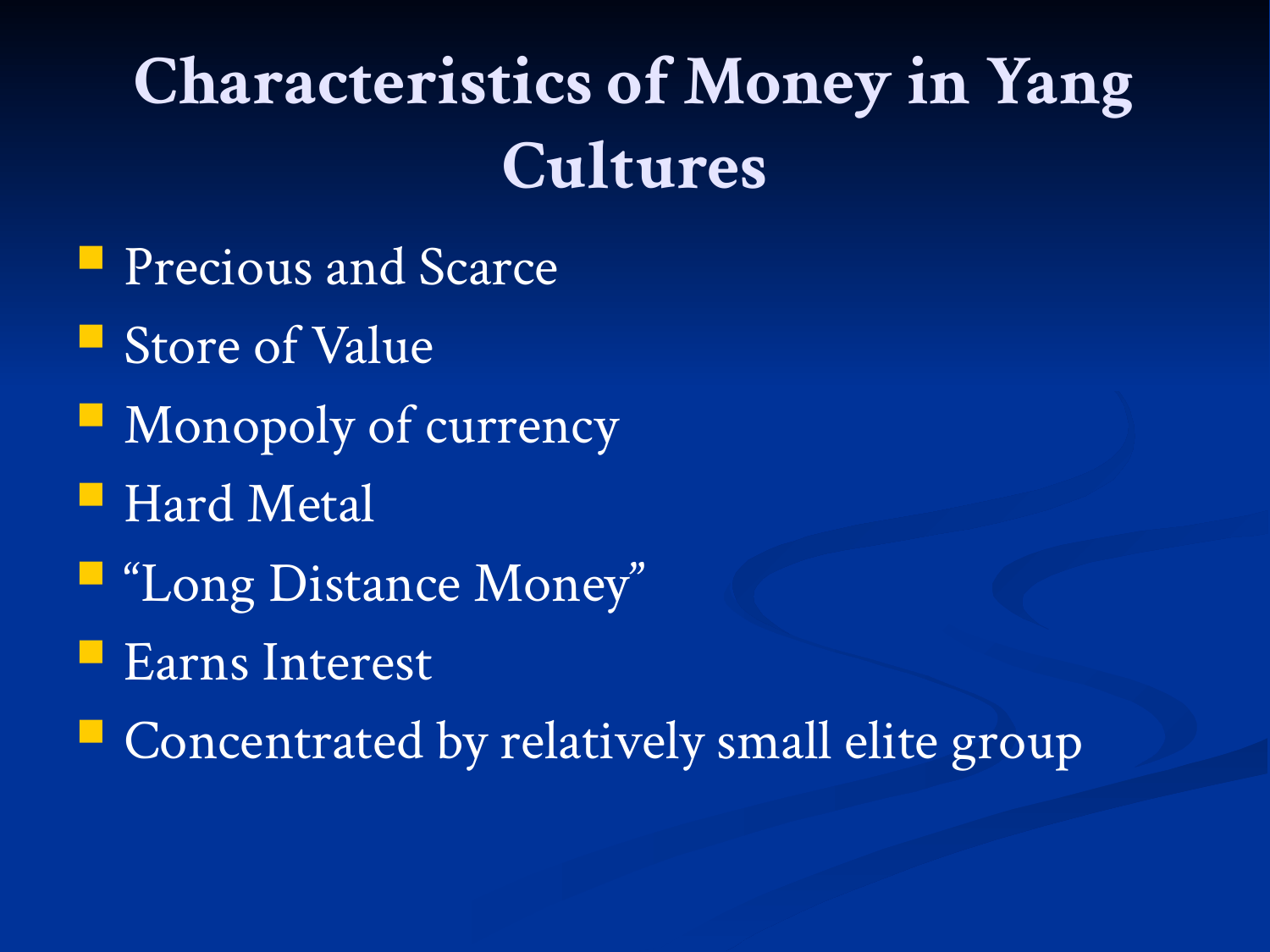

# Characteristics of Money in Yang Cultures
Precious and Scarce
Store of Value
Monopoly of currency
Hard Metal
“Long Distance Money”
Earns Interest
Concentrated by relatively small elite group